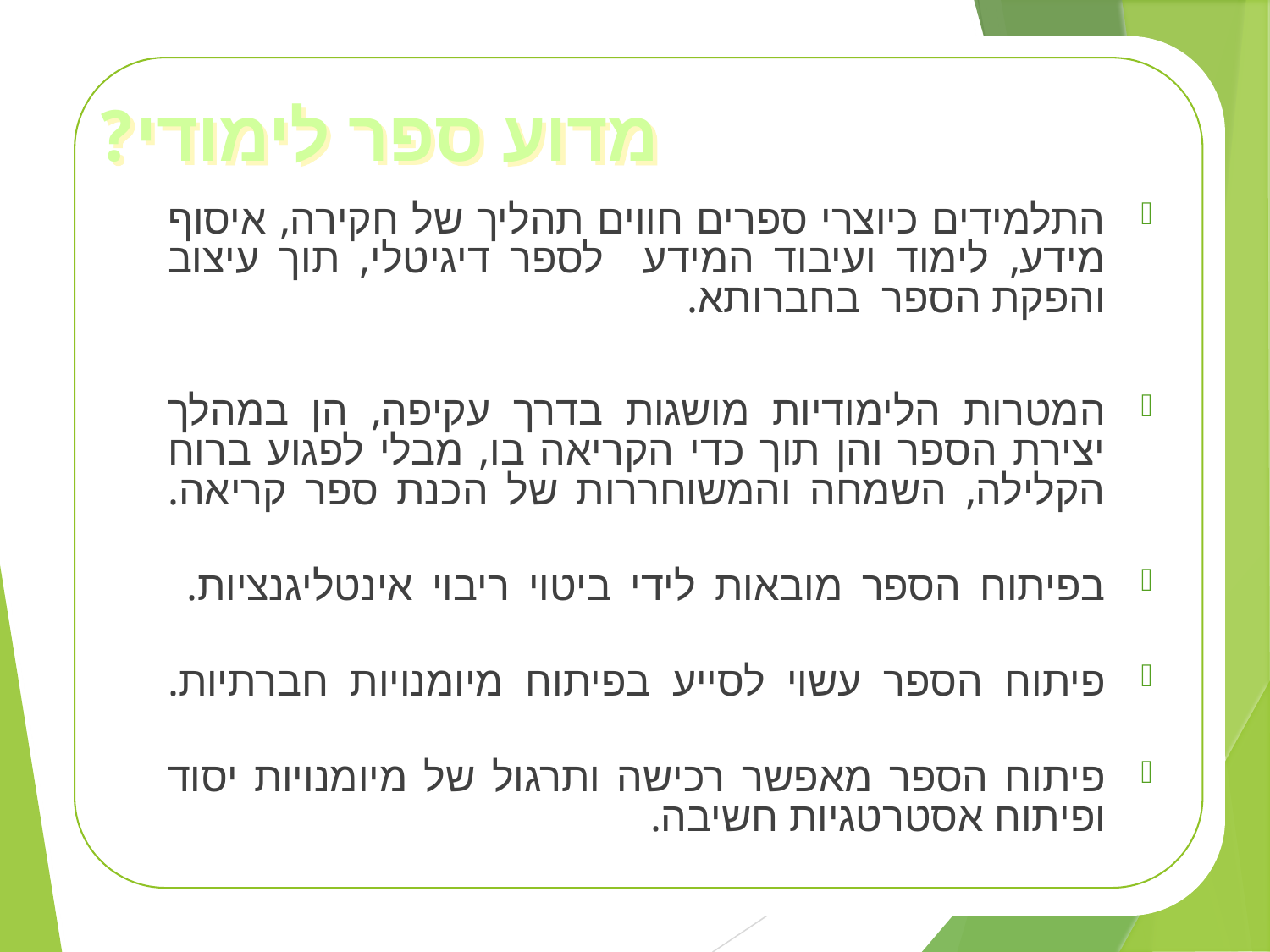

# מדוע ספר לימודי?
התלמידים כיוצרי ספרים חווים תהליך של חקירה, איסוף מידע, לימוד ועיבוד המידע  לספר דיגיטלי, תוך עיצוב והפקת הספר  בחברותא.

המטרות הלימודיות מושגות בדרך עקיפה, הן במהלך יצירת הספר והן תוך כדי הקריאה בו, מבלי לפגוע ברוח הקלילה, השמחה והמשוחררות של הכנת ספר קריאה.
בפיתוח הספר מובאות לידי ביטוי ריבוי אינטליגנציות.
פיתוח הספר עשוי לסייע בפיתוח מיומנויות חברתיות.
פיתוח הספר מאפשר רכישה ותרגול של מיומנויות יסוד ופיתוח אסטרטגיות חשיבה.